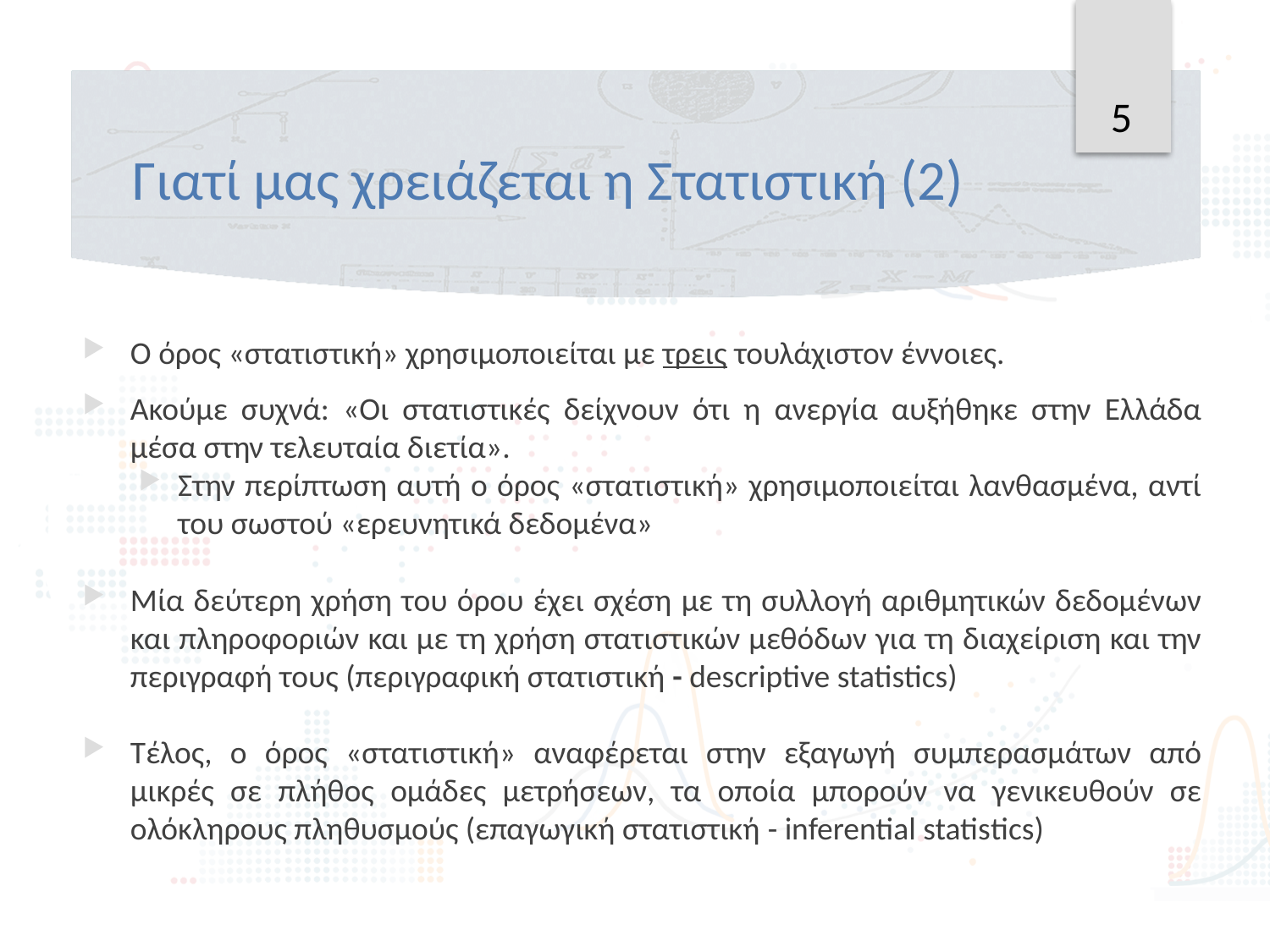

5
# Γιατί μας χρειάζεται η Στατιστική (2)
Ο όρος «στατιστική» χρησιμοποιείται με τρεις τουλάχιστον έννοιες.
Ακούμε συχνά: «Οι στατιστικές δείχνουν ότι η ανεργία αυξήθηκε στην Ελλάδα μέσα στην τελευταία διετία».
Στην περίπτωση αυτή ο όρος «στατιστική» χρησιμοποιείται λανθασμένα, αντί του σωστού «ερευνητικά δεδομένα»
Μία δεύτερη χρήση του όρου έχει σχέση με τη συλλογή αριθμητικών δεδομένων και πληροφοριών και με τη χρήση στατιστικών μεθόδων για τη διαχείριση και την περιγραφή τους (περιγραφική στατιστική - descriptive statistics)
Τέλος, ο όρος «στατιστική» αναφέρεται στην εξαγωγή συμπερασμάτων από μικρές σε πλήθος ομάδες μετρήσεων, τα οποία μπορούν να γενικευθούν σε ολόκληρους πληθυσμούς (επαγωγική στατιστική - inferential statistics)